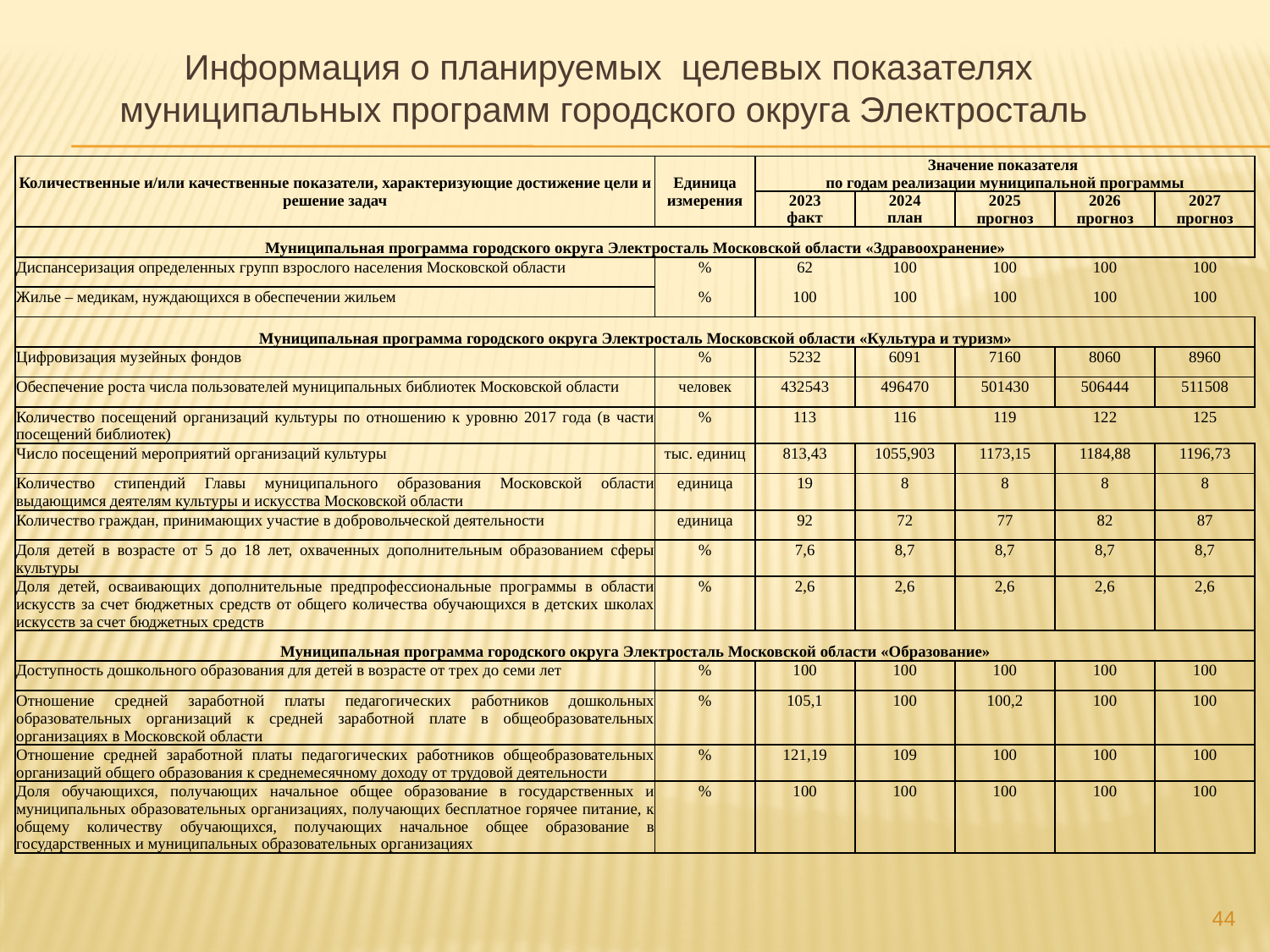

# Информация о планируемых  целевых показателях муниципальных программ городского округа Электросталь
| Количественные и/или качественные показатели, характеризующие достижение цели и решение задач | Единица измерения | Значение показателя по годам реализации муниципальной программы |  |  |  |  |
| --- | --- | --- | --- | --- | --- | --- |
|  |  | 2023 факт | 2024 план | 2025 прогноз | 2026 прогноз | 2027 прогноз |
| Муниципальная программа городского округа Электросталь Московской области «Здравоохранение» |  |  |  |  |  |  |
| Диспансеризация определенных групп взрослого населения Московской области | % | 62 | 100 | 100 | 100 | 100 |
| Жилье – медикам, нуждающихся в обеспечении жильем | % | 100 | 100 | 100 | 100 | 100 |
| Муниципальная программа городского округа Электросталь Московской области «Культура и туризм» |  |  |  |  |  |  |
| Цифровизация музейных фондов | % | 5232 | 6091 | 7160 | 8060 | 8960 |
| Обеспечение роста числа пользователей муниципальных библиотек Московской области | человек | 432543 | 496470 | 501430 | 506444 | 511508 |
| Количество посещений организаций культуры по отношению к уровню 2017 года (в части посещений библиотек) | % | 113 | 116 | 119 | 122 | 125 |
| Число посещений мероприятий организаций культуры | тыс. единиц | 813,43 | 1055,903 | 1173,15 | 1184,88 | 1196,73 |
| Количество стипендий Главы муниципального образования Московской области выдающимся деятелям культуры и искусства Московской области | единица | 19 | 8 | 8 | 8 | 8 |
| Количество граждан, принимающих участие в добровольческой деятельности | единица | 92 | 72 | 77 | 82 | 87 |
| Доля детей в возрасте от 5 до 18 лет, охваченных дополнительным образованием сферы культуры | % | 7,6 | 8,7 | 8,7 | 8,7 | 8,7 |
| Доля детей, осваивающих дополнительные предпрофессиональные программы в области искусств за счет бюджетных средств от общего количества обучающихся в детских школах искусств за счет бюджетных средств | % | 2,6 | 2,6 | 2,6 | 2,6 | 2,6 |
| Муниципальная программа городского округа Электросталь Московской области «Образование» |  |  |  |  |  |  |
| Доступность дошкольного образования для детей в возрасте от трех до семи лет | % | 100 | 100 | 100 | 100 | 100 |
| Отношение средней заработной платы педагогических работников дошкольных образовательных организаций к средней заработной плате в общеобразовательных организациях в Московской области | % | 105,1 | 100 | 100,2 | 100 | 100 |
| Отношение средней заработной платы педагогических работников общеобразовательных организаций общего образования к среднемесячному доходу от трудовой деятельности | % | 121,19 | 109 | 100 | 100 | 100 |
| Доля обучающихся, получающих начальное общее образование в государственных и муниципальных образовательных организациях, получающих бесплатное горячее питание, к общему количеству обучающихся, получающих начальное общее образование в государственных и муниципальных образовательных организациях | % | 100 | 100 | 100 | 100 | 100 |
44